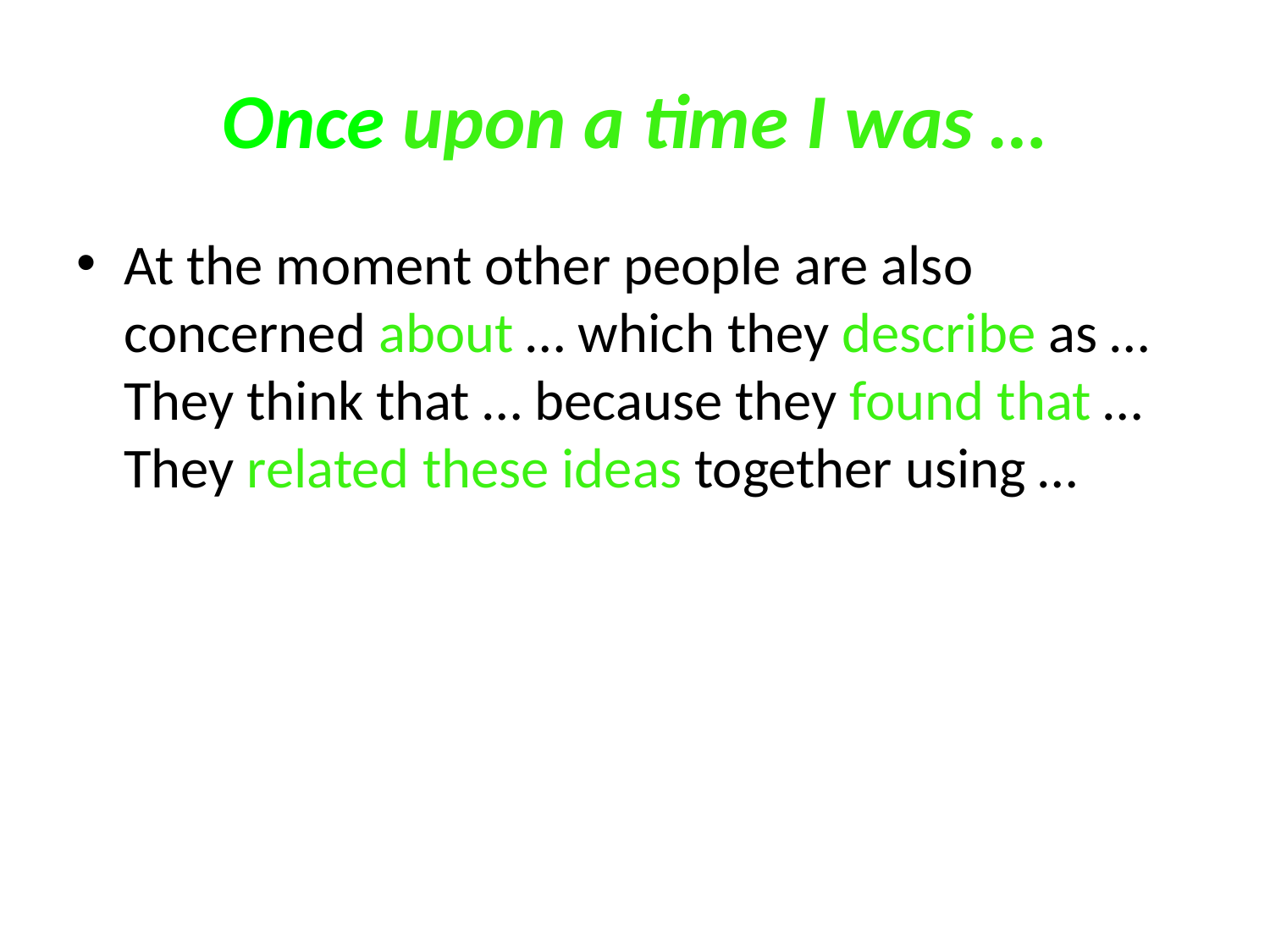

# Once upon a time I was …
At the moment other people are also concerned about … which they describe as … They think that … because they found that … They related these ideas together using …